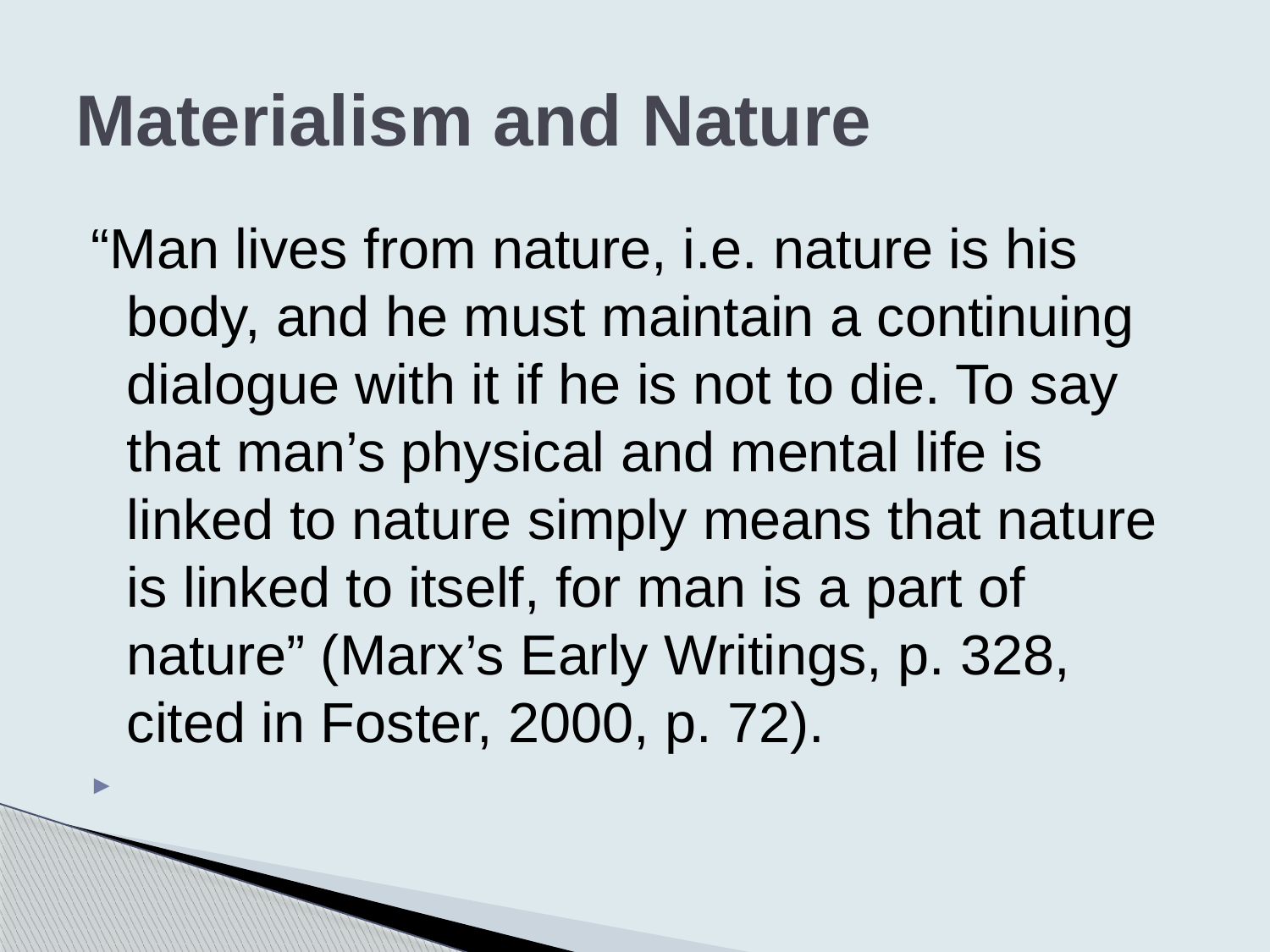

# Materialism and Nature
“Man lives from nature, i.e. nature is his body, and he must maintain a continuing dialogue with it if he is not to die. To say that man’s physical and mental life is linked to nature simply means that nature is linked to itself, for man is a part of nature” (Marx’s Early Writings, p. 328, cited in Foster, 2000, p. 72).